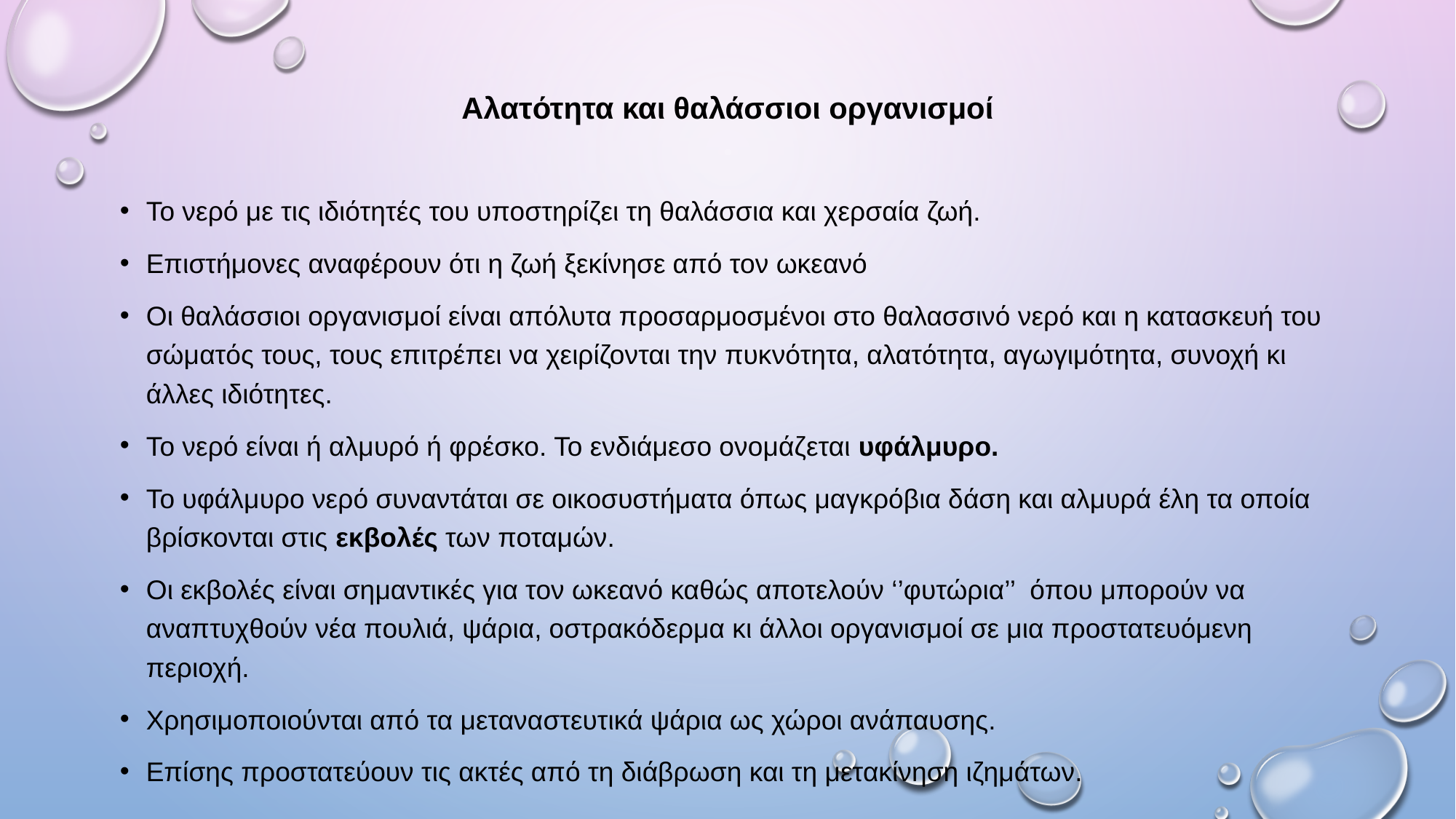

# Αλατότητα και θαλάσσιοι οργανισμοί
Το νερό με τις ιδιότητές του υποστηρίζει τη θαλάσσια και χερσαία ζωή.
Επιστήμονες αναφέρουν ότι η ζωή ξεκίνησε από τον ωκεανό
Οι θαλάσσιοι οργανισμοί είναι απόλυτα προσαρμοσμένοι στο θαλασσινό νερό και η κατασκευή του σώματός τους, τους επιτρέπει να χειρίζονται την πυκνότητα, αλατότητα, αγωγιμότητα, συνοχή κι άλλες ιδιότητες.
Το νερό είναι ή αλμυρό ή φρέσκο. Το ενδιάμεσο ονομάζεται υφάλμυρο.
Το υφάλμυρο νερό συναντάται σε οικοσυστήματα όπως μαγκρόβια δάση και αλμυρά έλη τα οποία βρίσκονται στις εκβολές των ποταμών.
Οι εκβολές είναι σημαντικές για τον ωκεανό καθώς αποτελούν ‘’φυτώρια’’  όπου μπορούν να αναπτυχθούν νέα πουλιά, ψάρια, οστρακόδερμα κι άλλοι οργανισμοί σε μια προστατευόμενη περιοχή.
Χρησιμοποιούνται από τα μεταναστευτικά ψάρια ως χώροι ανάπαυσης.
Επίσης προστατεύουν τις ακτές από τη διάβρωση και τη μετακίνηση ιζημάτων.